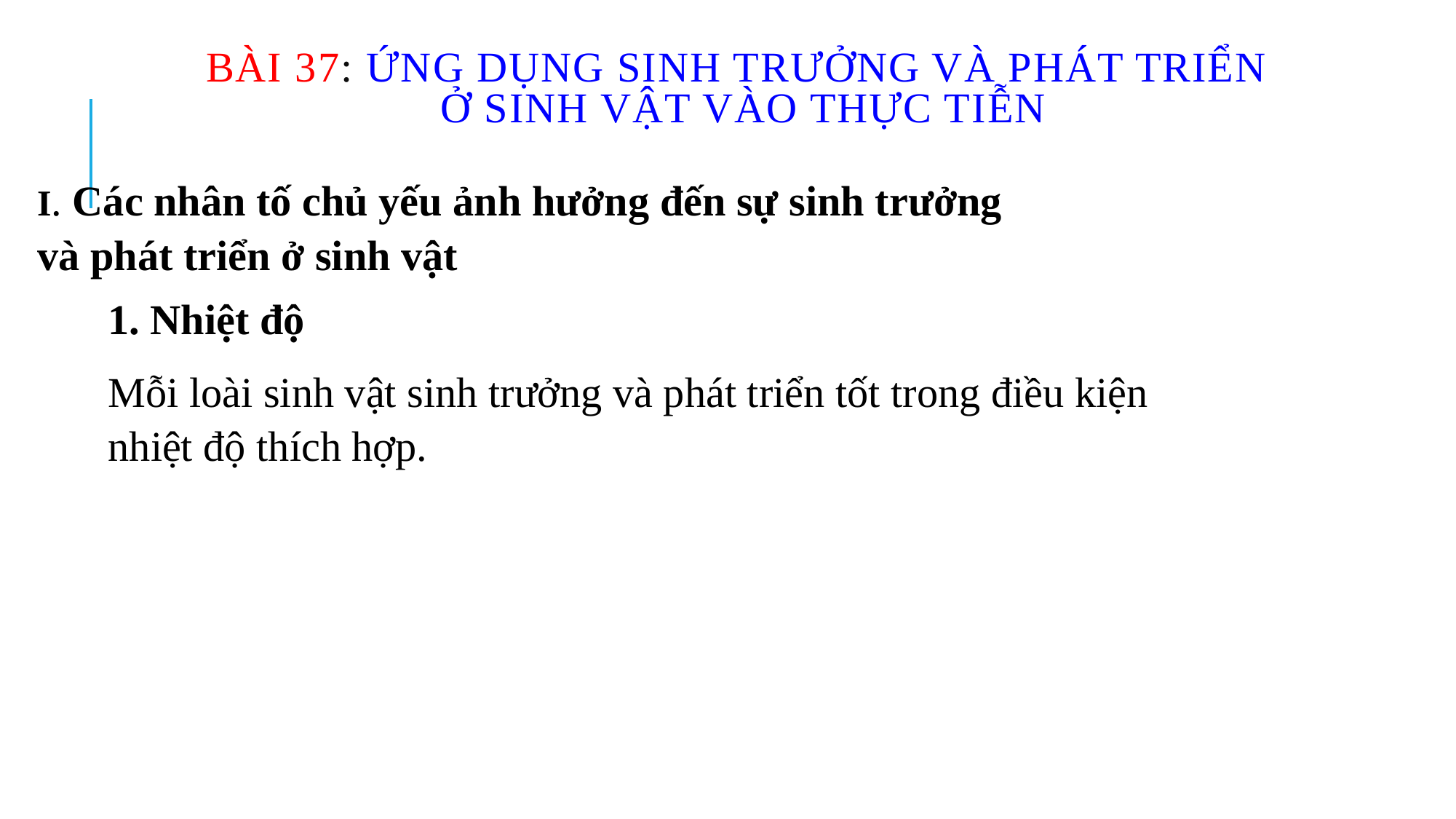

# BÀI 37: ỨNG DỤNG SINH TRƯỞNG VÀ PHÁT TRIỂN Ở SINH VẬT VÀO THỰC TIỄN
I. Các nhân tố chủ yếu ảnh hưởng đến sự sinh trưởng và phát triển ở sinh vật
1. Nhiệt độ
Mỗi loài sinh vật sinh trưởng và phát triển tốt trong điều kiện nhiệt độ thích hợp.